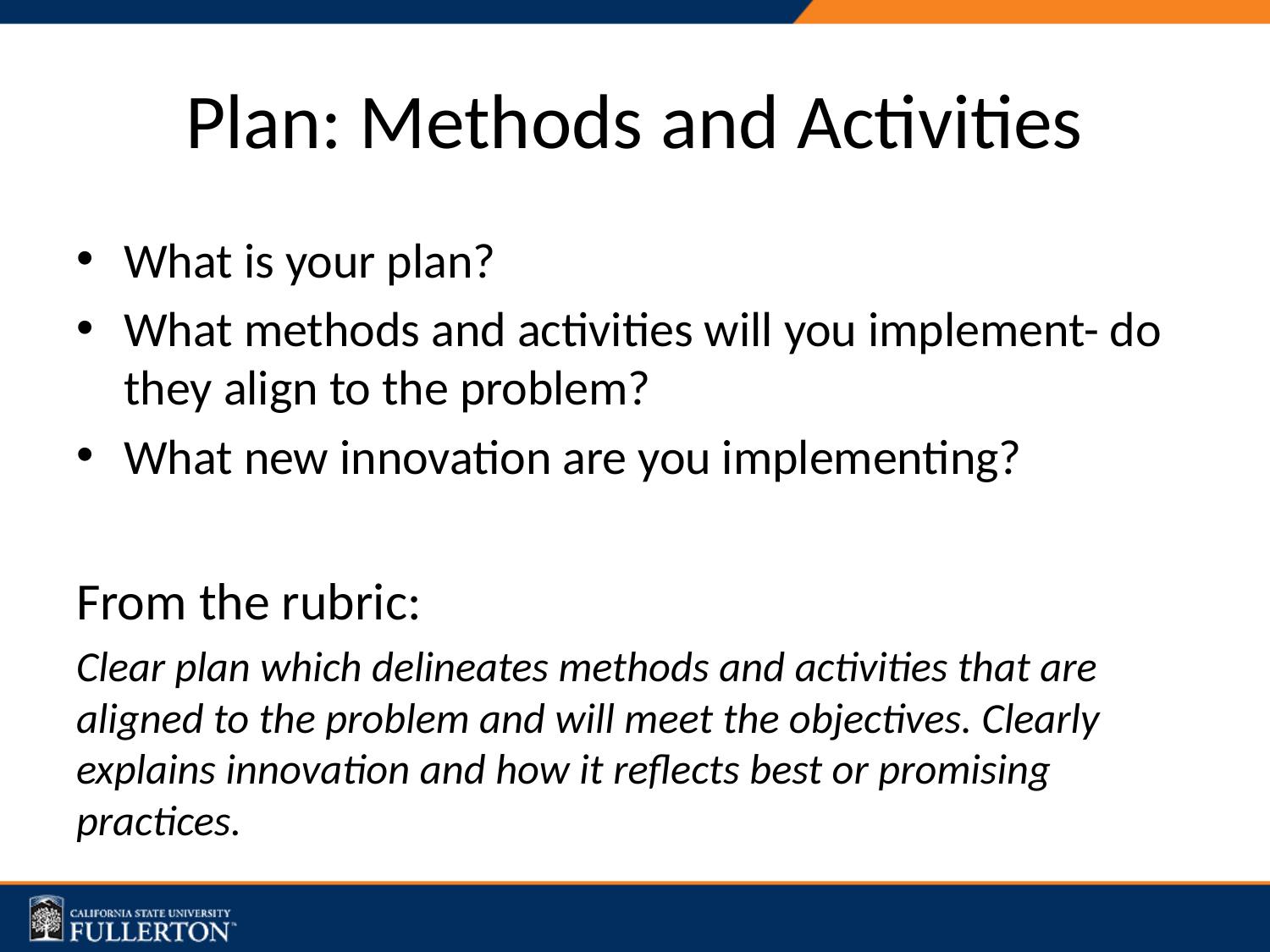

# Plan: Methods and Activities
What is your plan?
What methods and activities will you implement- do they align to the problem?
What new innovation are you implementing?

From the rubric:
Clear plan which delineates methods and activities that are aligned to the problem and will meet the objectives. Clearly explains innovation and how it reflects best or promising practices.